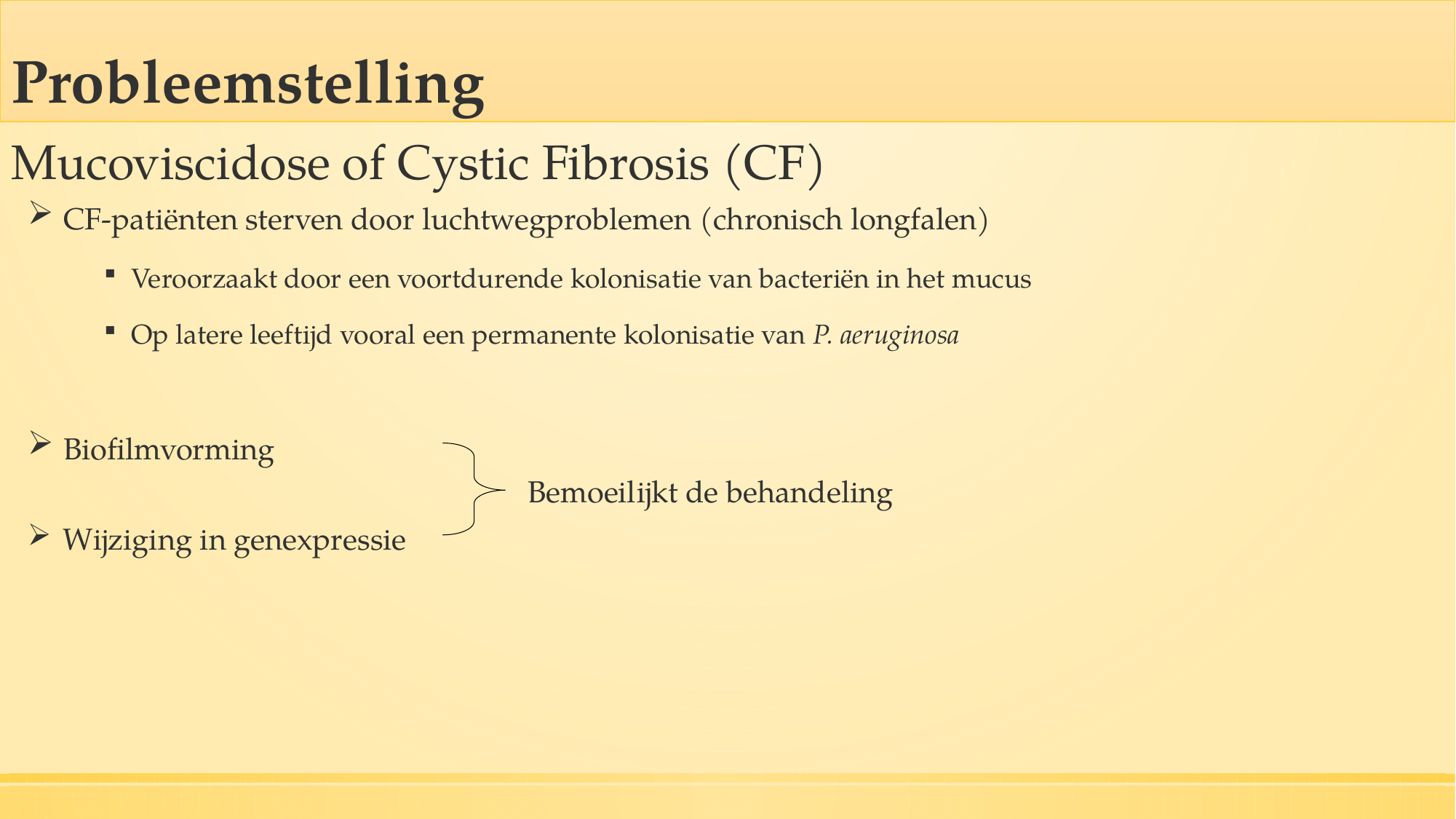

Probleemstelling
# Mucoviscidose of Cystic Fibrosis (CF)
 CF-patiënten sterven door luchtwegproblemen (chronisch longfalen)
Veroorzaakt door een voortdurende kolonisatie van bacteriën in het mucus
Op latere leeftijd vooral een permanente kolonisatie van P. aeruginosa

 Biofilmvorming
 Wijziging in genexpressie

Bemoeilijkt de behandeling